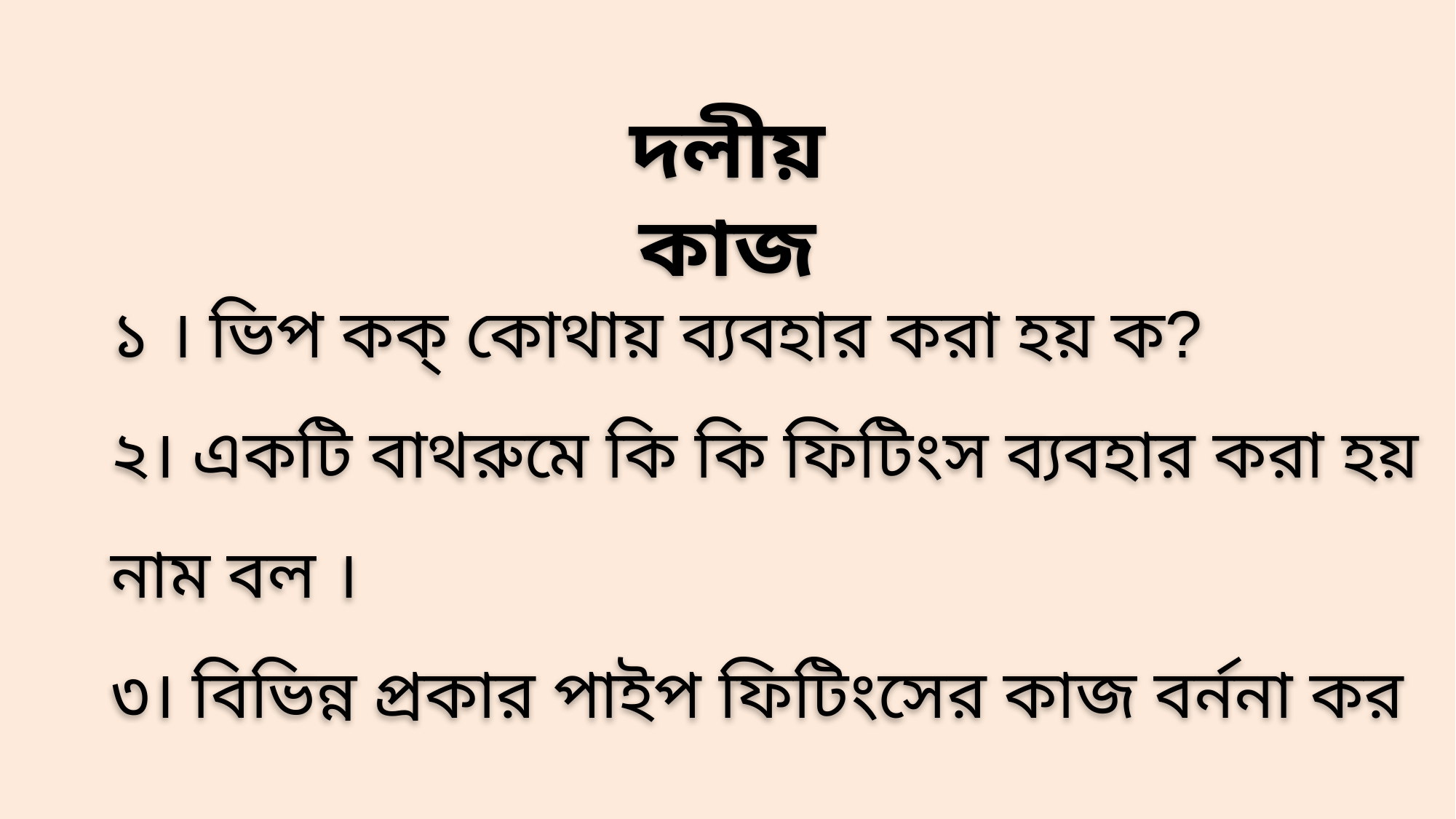

দলীয় কাজ
১ । ভিপ কক্‌ কোথায় ব্যবহার করা হয় ক?
২। একটি বাথরুমে কি কি ফিটিংস ব্যবহার করা হয় নাম বল ।
৩। বিভিন্ন প্রকার পাইপ ফিটিংসের কাজ বর্ননা কর